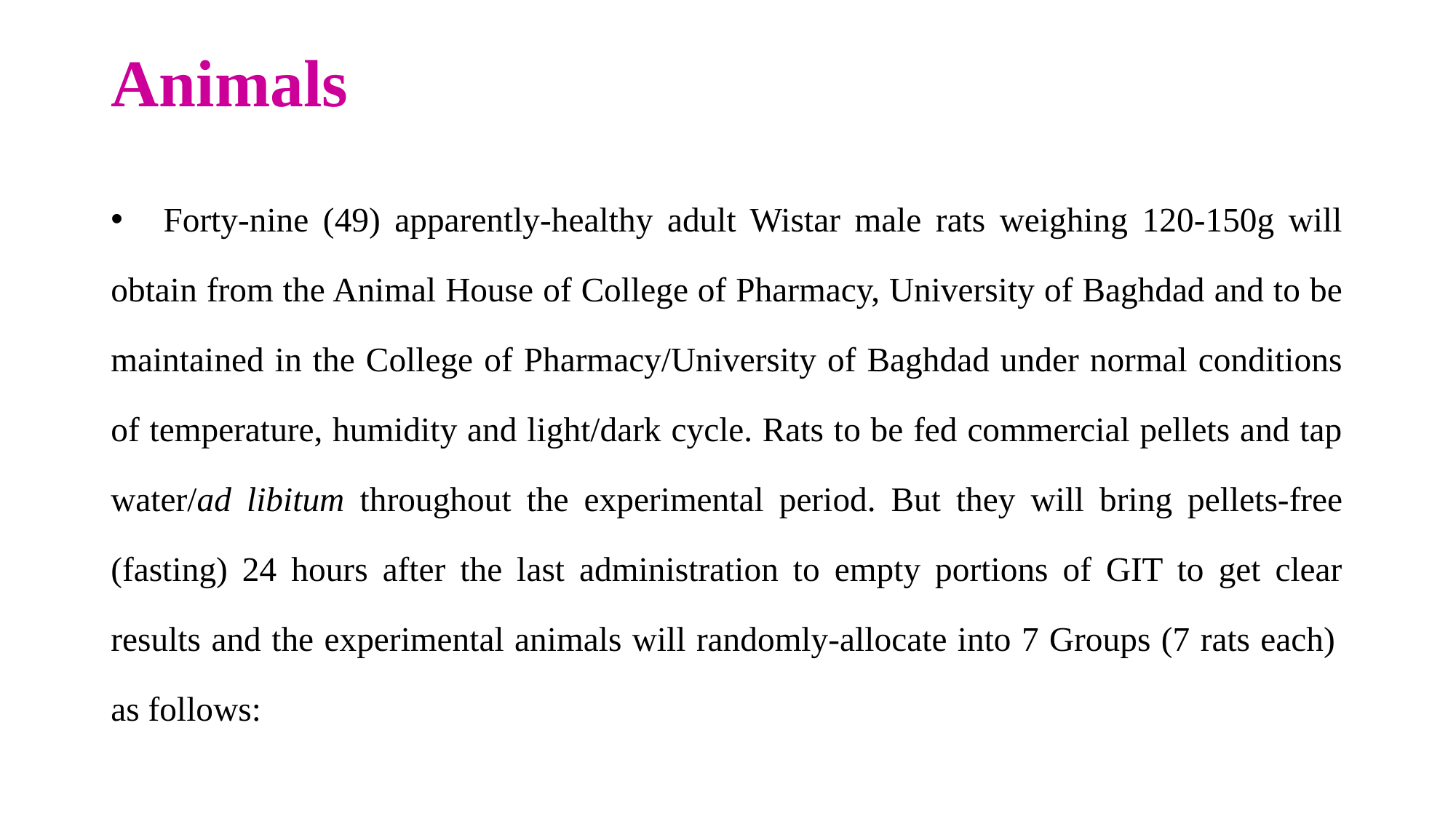

# Animals

   Forty-nine (49) apparently-healthy adult Wistar male rats weighing 120-150g will obtain from the Animal House of College of Pharmacy, University of Baghdad and to be maintained in the College of Pharmacy/University of Baghdad under normal conditions of temperature, humidity and light/dark cycle. Rats to be fed commercial pellets and tap water/ad libitum throughout the experimental period. But they will bring pellets-free (fasting) 24 hours after the last administration to empty portions of GIT to get clear results and the experimental animals will randomly-allocate into 7 Groups (7 rats each)  as follows: